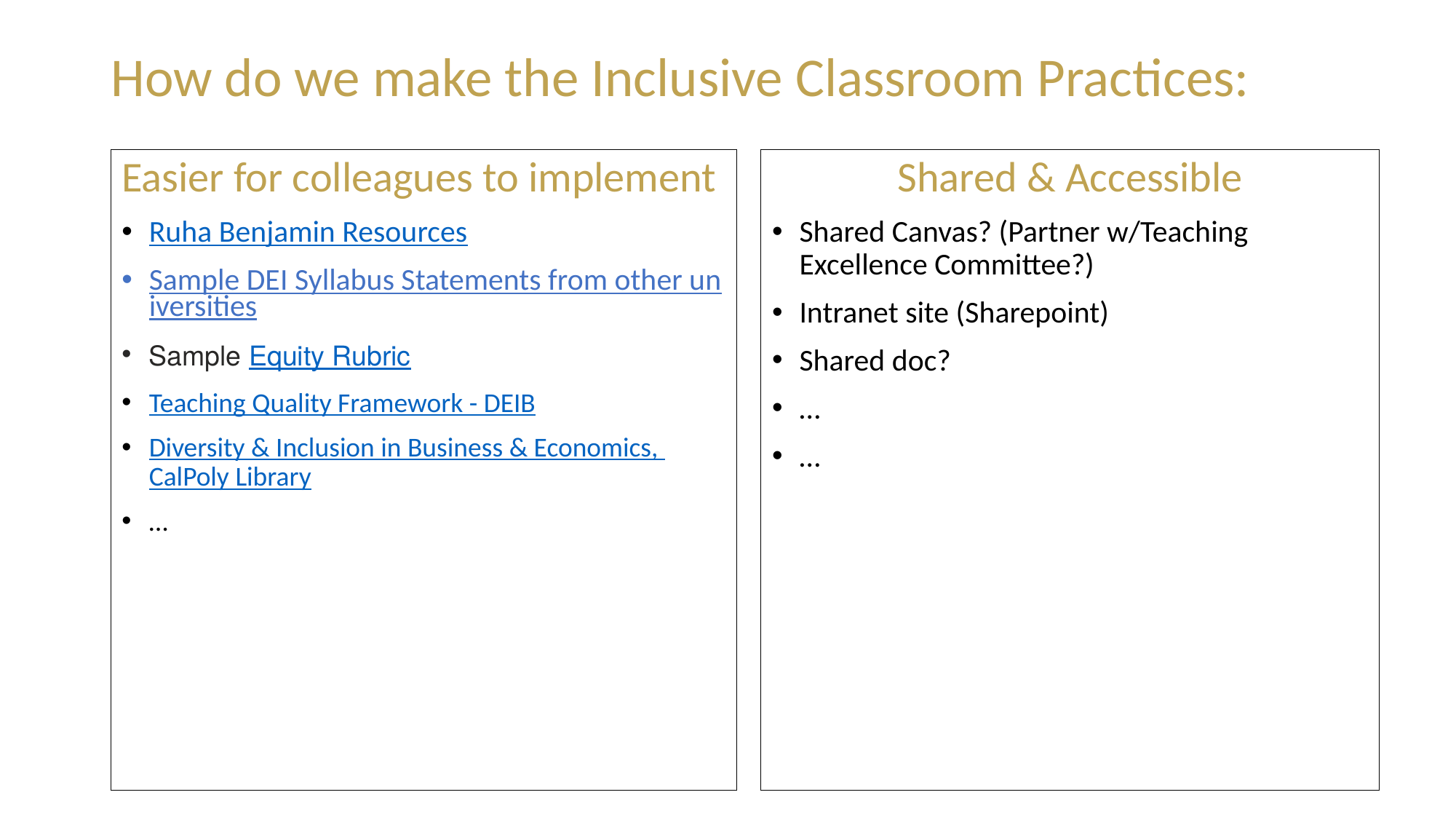

# How do we make the Inclusive Classroom Practices:
Easier for colleagues to implement
Ruha Benjamin Resources
Sample DEI Syllabus Statements from other universities
Sample Equity Rubric
Teaching Quality Framework - DEIB
Diversity & Inclusion in Business & Economics, CalPoly Library
…
Shared & Accessible
Shared Canvas? (Partner w/Teaching Excellence Committee?)
Intranet site (Sharepoint)
Shared doc?
…
…